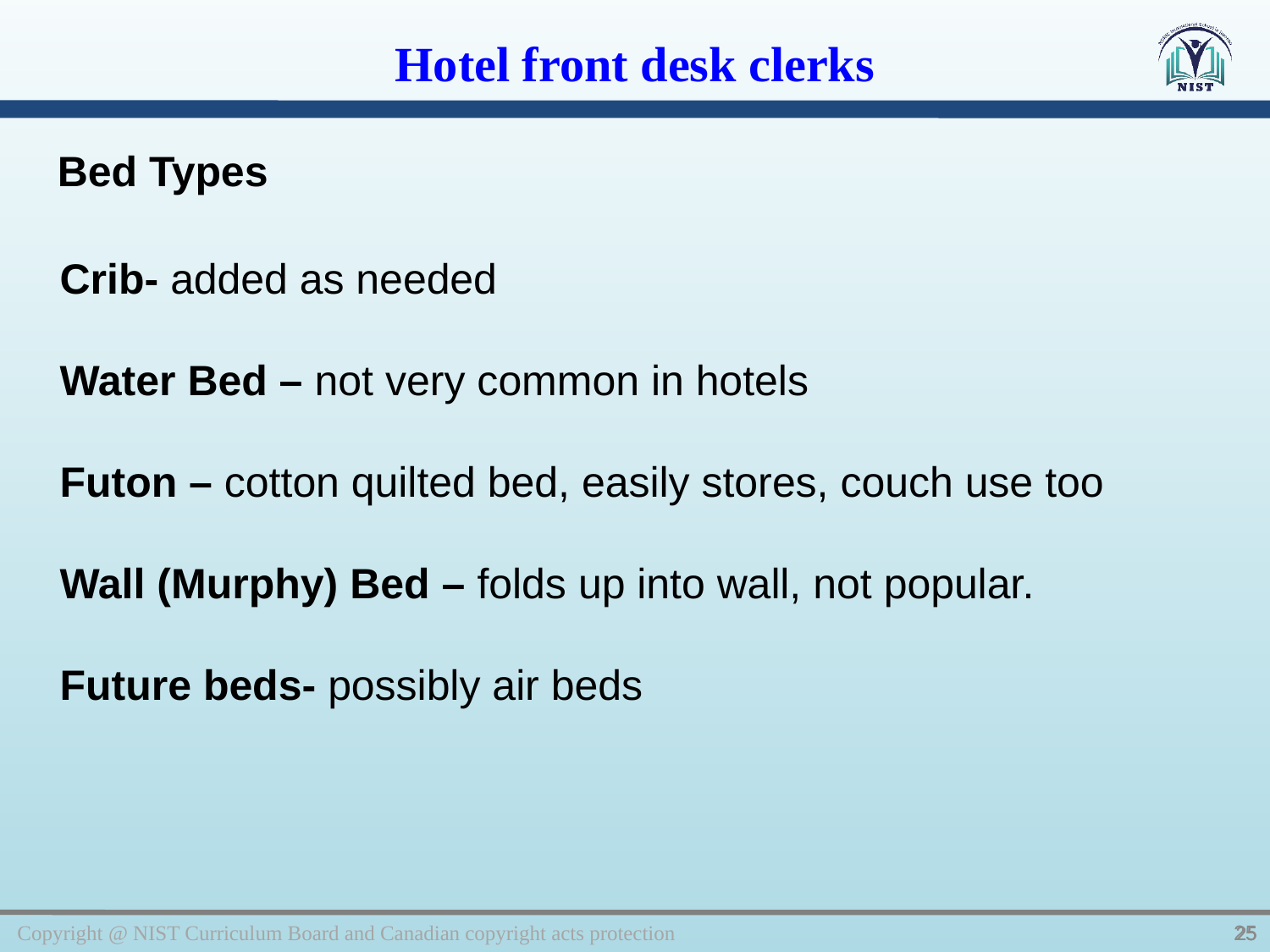

Hotel front desk clerks
Bed Types
Crib- added as needed

Water Bed – not very common in hotels

Futon – cotton quilted bed, easily stores, couch use too

Wall (Murphy) Bed – folds up into wall, not popular.

Future beds- possibly air beds

Copyright @ NIST Curriculum Board and Canadian copyright acts protection
25
25
25
25